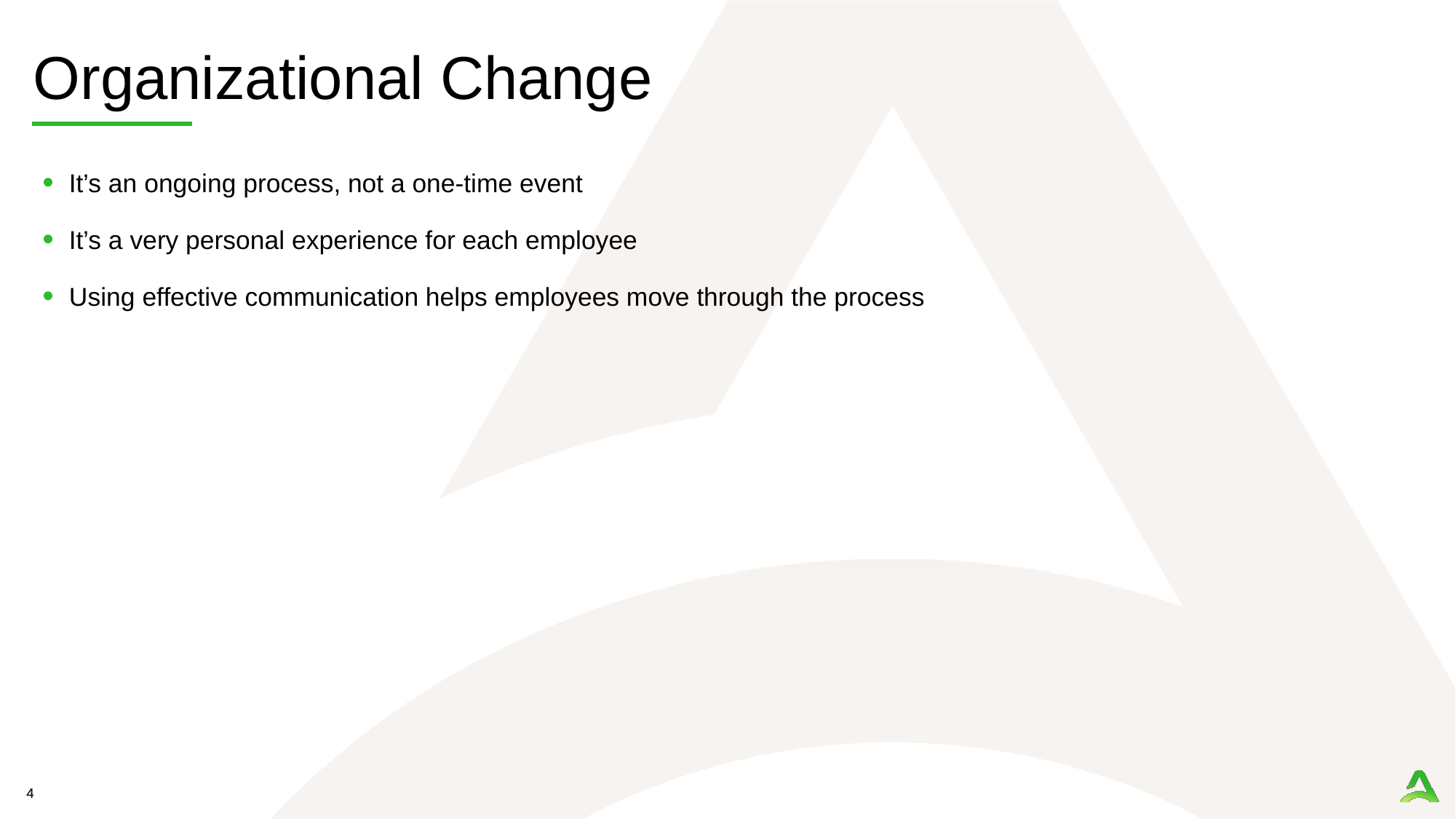

# Organizational Change
It’s an ongoing process, not a one-time event
It’s a very personal experience for each employee
Using effective communication helps employees move through the process